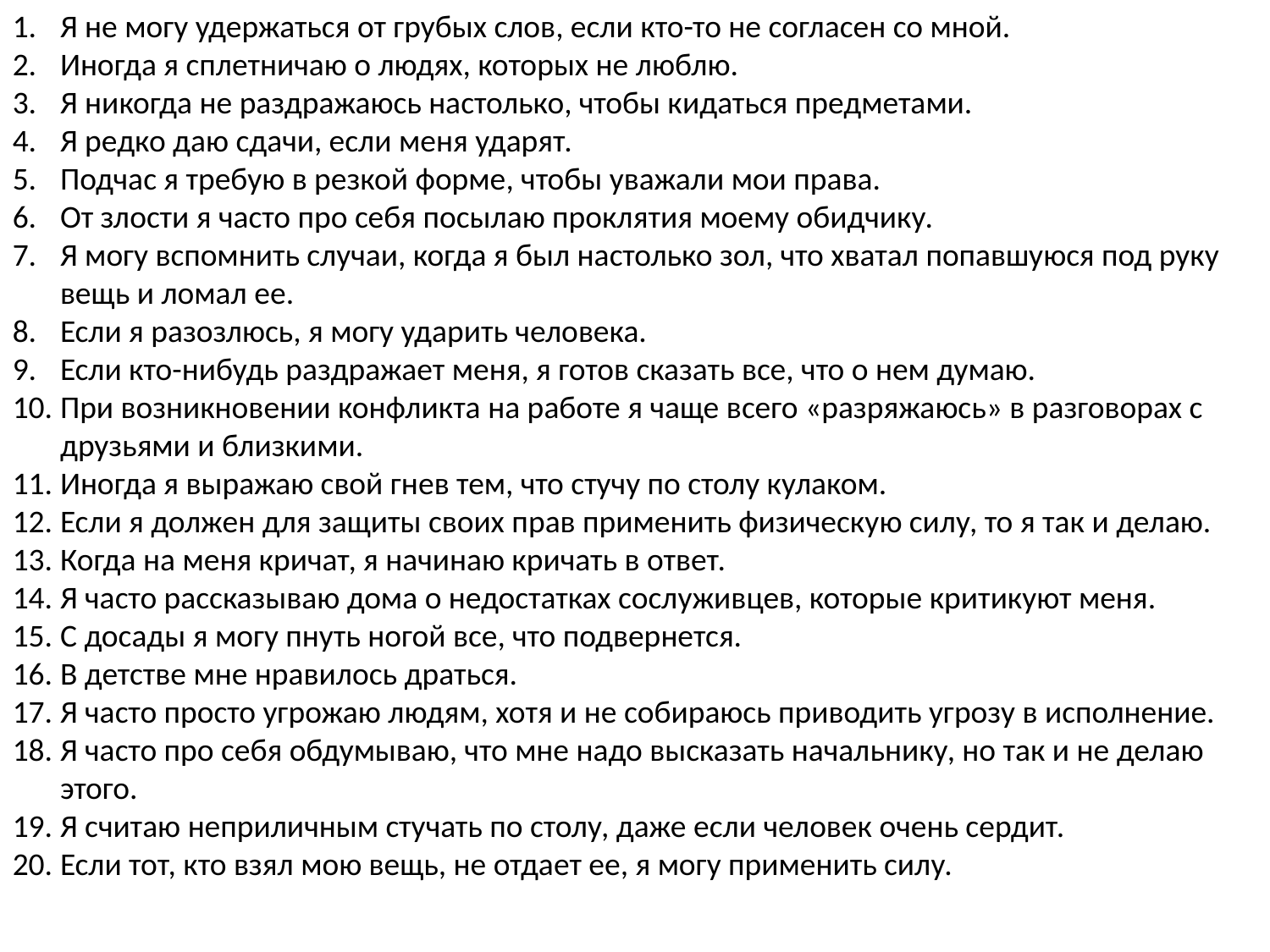

Я не могу удержаться от грубых слов, если кто-то не согласен со мной.
Иногда я сплетничаю о людях, которых не люблю.
Я никогда не раздражаюсь настолько, чтобы кидаться предметами.
Я редко даю сдачи, если меня ударят.
Подчас я требую в резкой форме, чтобы уважали мои права.
От злости я часто про себя посылаю проклятия моему обидчику.
Я могу вспомнить случаи, когда я был настолько зол, что хватал попавшуюся под руку вещь и ломал ее.
Если я разозлюсь, я могу ударить человека.
Если кто-нибудь раздражает меня, я готов сказать все, что о нем думаю.
При возникновении конфликта на работе я чаще всего «разряжаюсь» в разговорах с друзьями и близкими.
Иногда я выражаю свой гнев тем, что стучу по столу кулаком.
Если я должен для защиты своих прав применить физическую силу, то я так и делаю.
Когда на меня кричат, я начинаю кричать в ответ.
Я часто рассказываю дома о недостатках сослуживцев, которые критикуют меня.
С досады я могу пнуть ногой все, что подвернется.
В детстве мне нравилось драться.
Я часто просто угрожаю людям, хотя и не собираюсь приводить угрозу в исполнение.
Я часто про себя обдумываю, что мне надо высказать начальнику, но так и не делаю этого.
Я считаю неприличным стучать по столу, даже если человек очень сердит.
Если тот, кто взял мою вещь, не отдает ее, я могу применить силу.